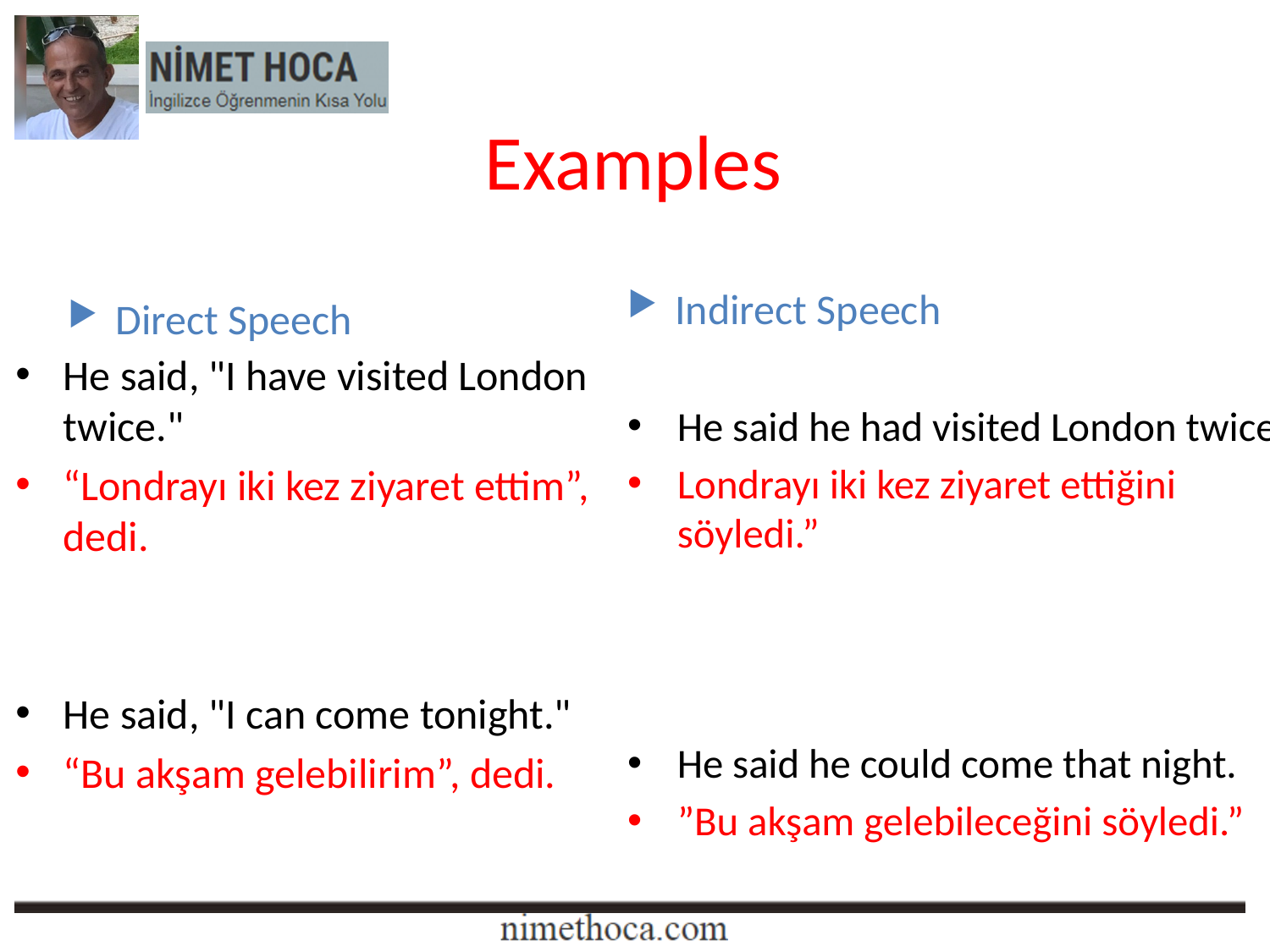

Examples

He said, "I have visited London twice."
“Londrayı iki kez ziyaret ettim”, dedi.

He said, "I can come tonight."
“Bu akşam gelebilirim”, dedi.
Indirect Speech
Direct Speech

He said he had visited London twice.”
Londrayı iki kez ziyaret ettiğini söyledi.”

He said he could come that night.
”Bu akşam gelebileceğini söyledi.”